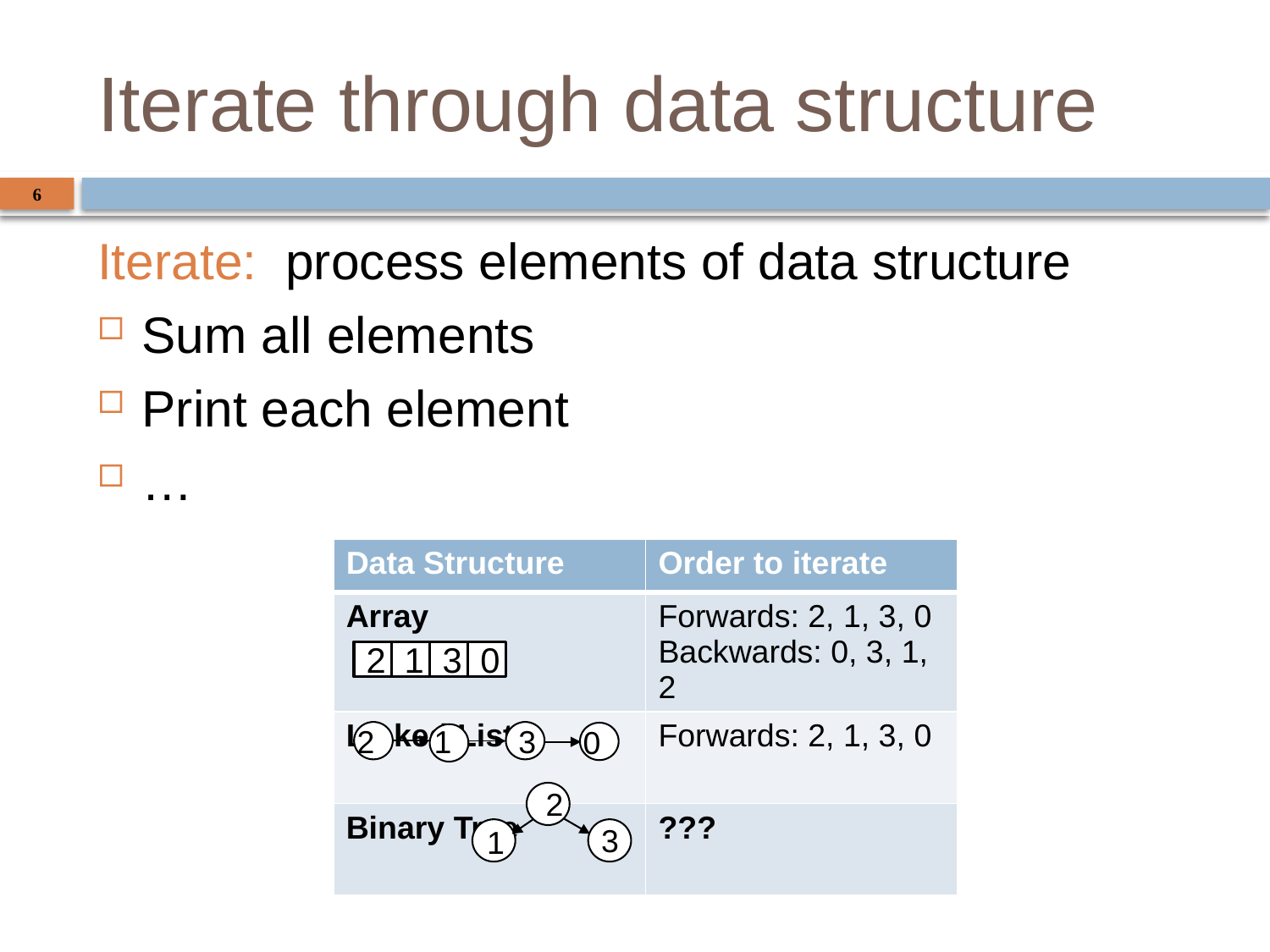

# Iterate through data structure
6

Iterate:  process elements of data structure
Sum all elements
Print each element
…
| Data Structure | Order to iterate |
| --- | --- |
| Array | Forwards: 2, 1, 3, 0 Backwards: 0, 3, 1, 2 |
| Linked List | Forwards: 2, 1, 3, 0 |
| Binary Tree | ??? |
2
1
3
0
2

1

3

0

2

3
1